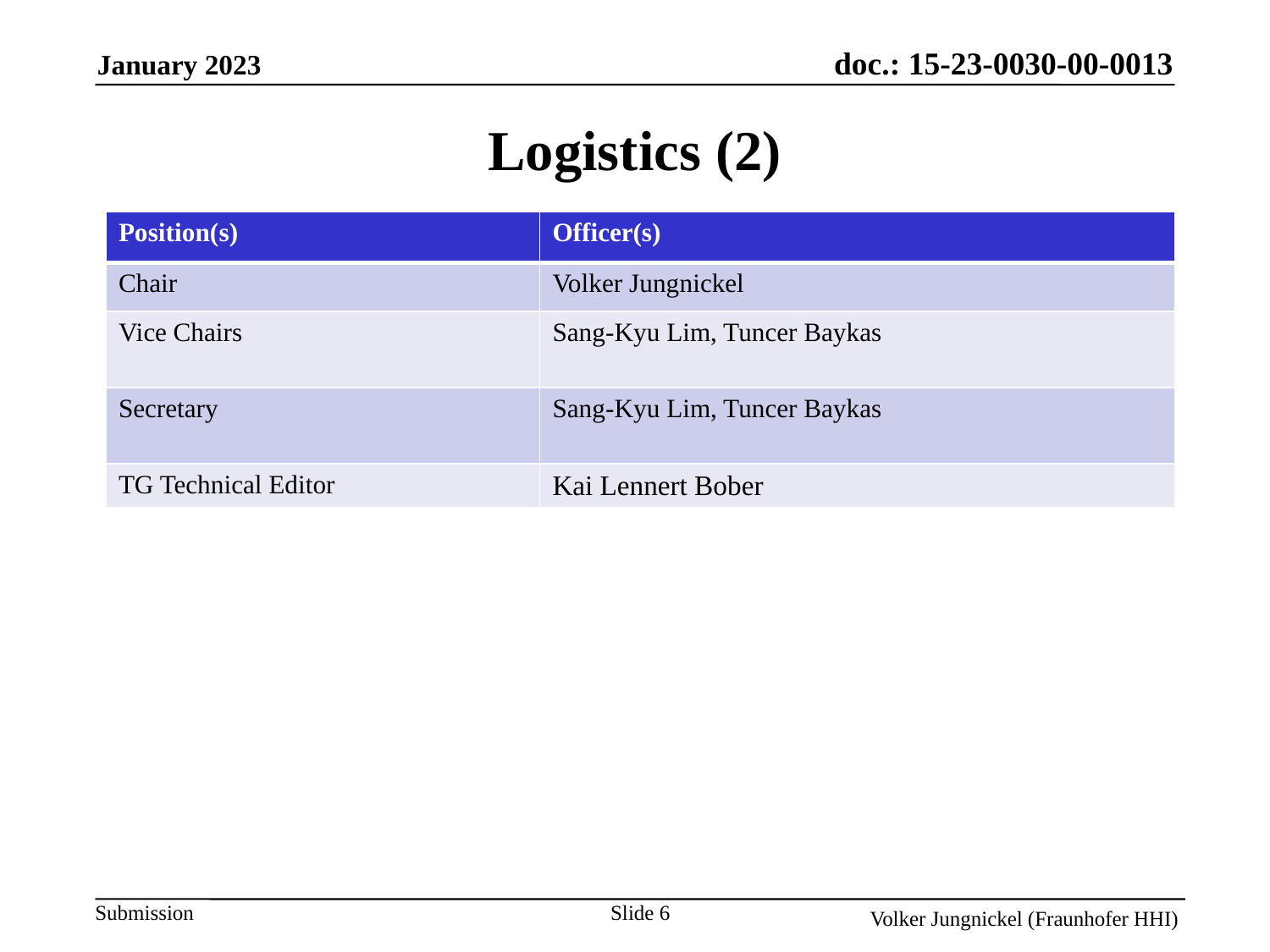

Logistics (2)
| Position(s) | Officer(s) |
| --- | --- |
| Chair | Volker Jungnickel |
| Vice Chairs | Sang-Kyu Lim, Tuncer Baykas |
| Secretary | Sang-Kyu Lim, Tuncer Baykas |
| TG Technical Editor | Kai Lennert Bober |

Slide 6
Volker Jungnickel (Fraunhofer HHI)